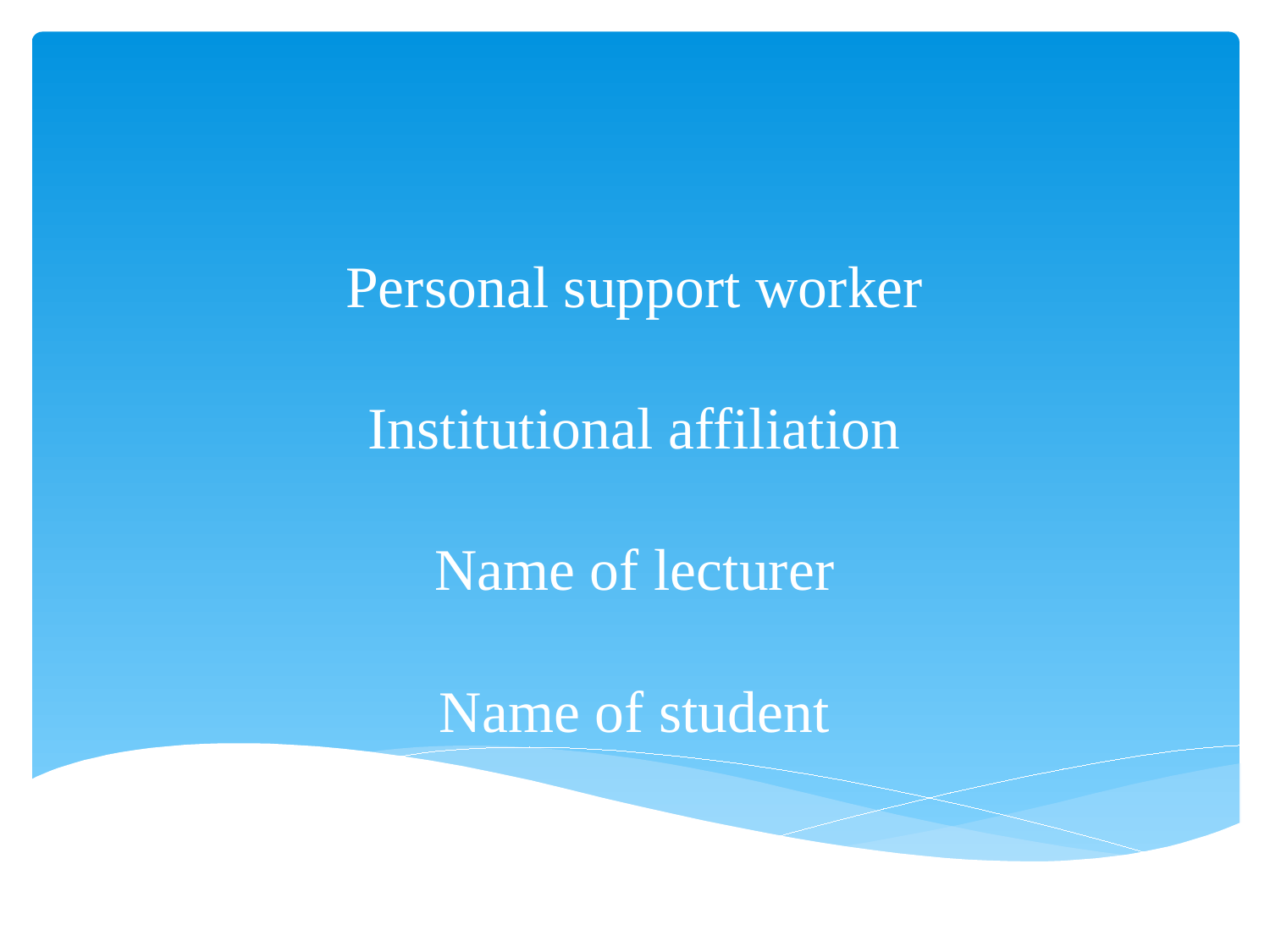

# Personal support worker Institutional affiliation Name of lecturer Name of student